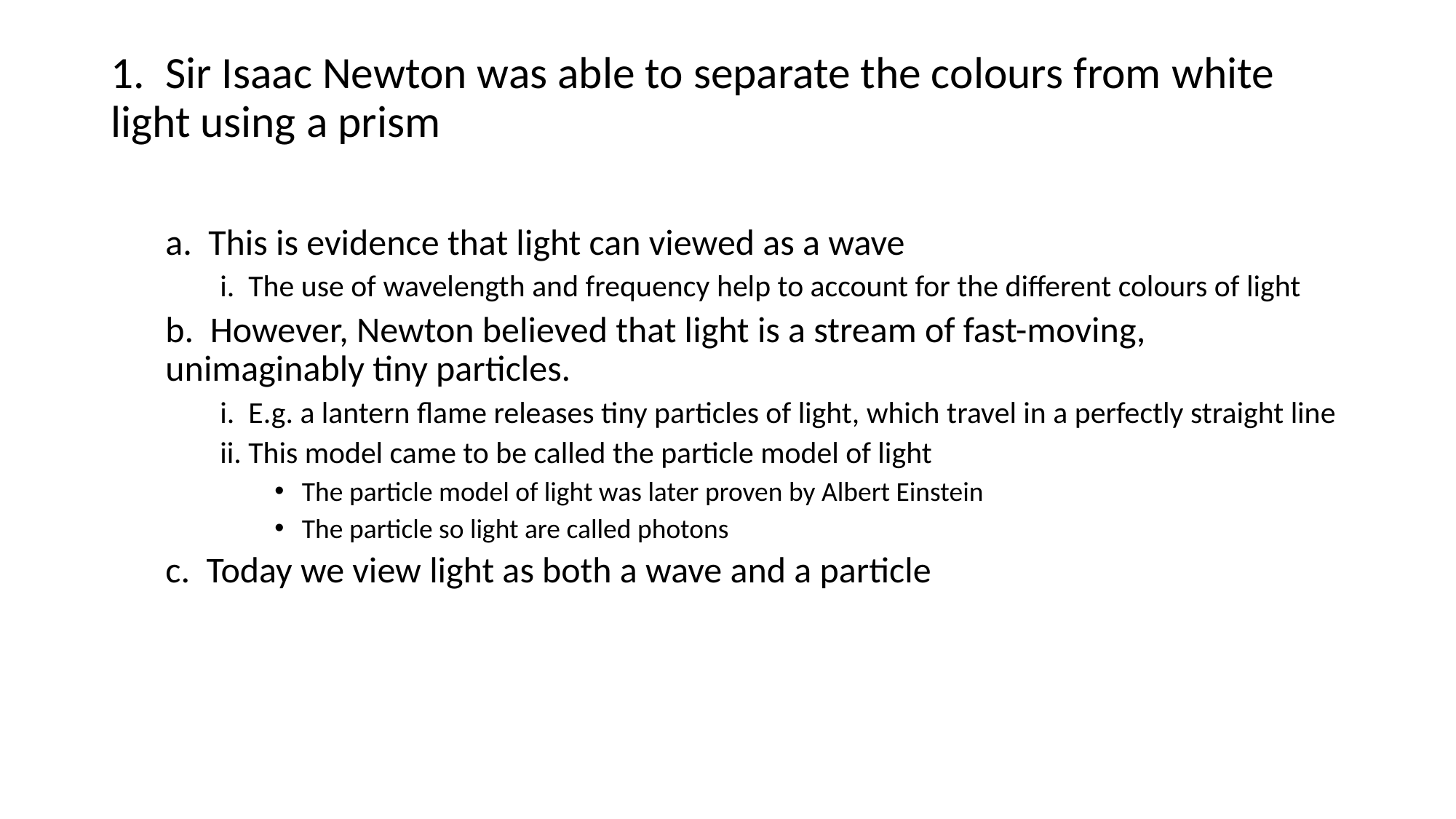

# 1.  Sir Isaac Newton was able to separate the colours from white light using a prism
a.  This is evidence that light can viewed as a wave
i.  The use of wavelength and frequency help to account for the different colours of light
b.  However, Newton believed that light is a stream of fast-moving, unimaginably tiny particles.
i.  E.g. a lantern flame releases tiny particles of light, which travel in a perfectly straight line
ii. This model came to be called the particle model of light
The particle model of light was later proven by Albert Einstein
The particle so light are called photons
c.  Today we view light as both a wave and a particle